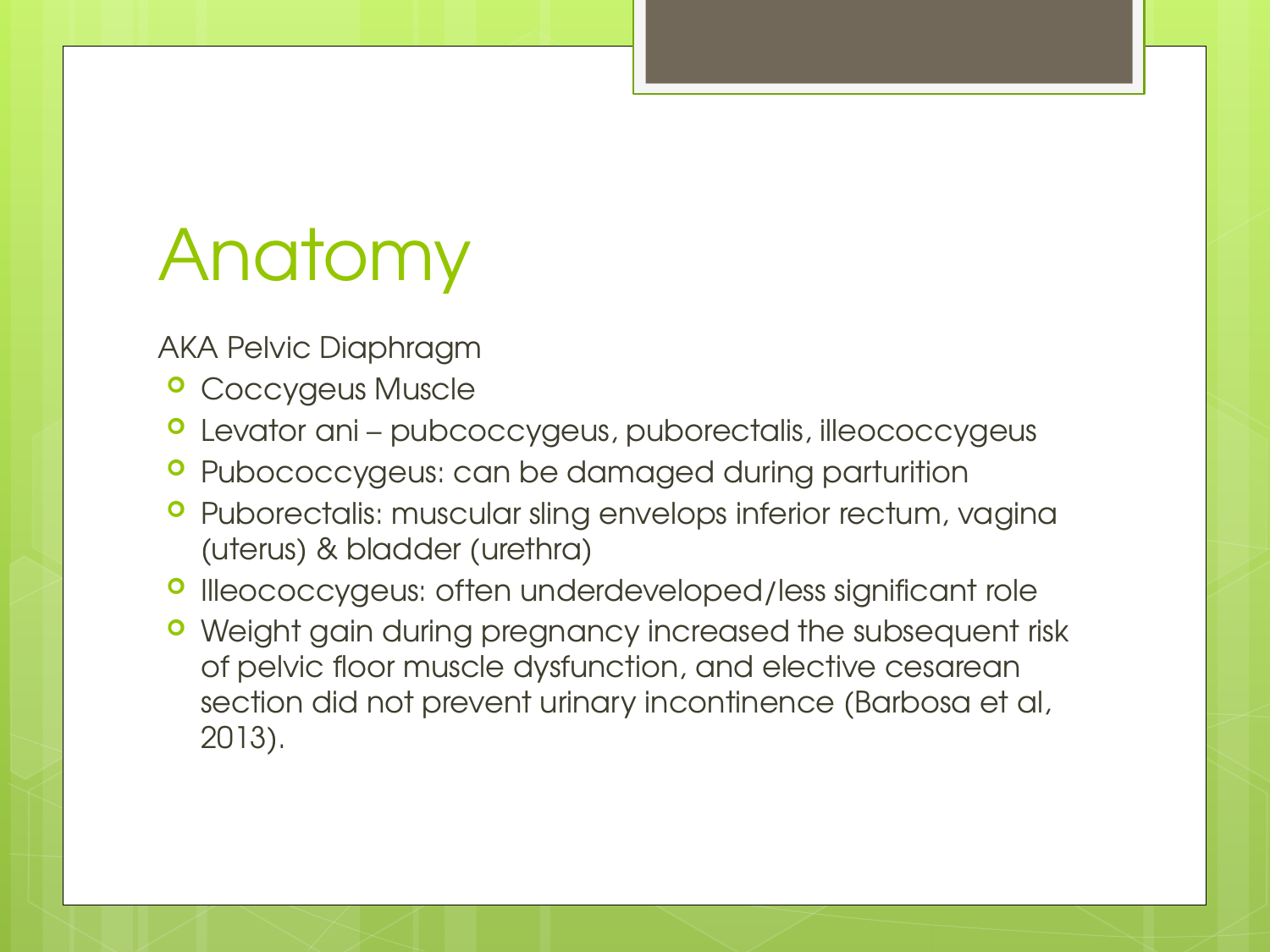

# Anatomy
AKA Pelvic Diaphragm
Coccygeus Muscle
Levator ani – pubcoccygeus, puborectalis, illeococcygeus
Pubococcygeus: can be damaged during parturition
Puborectalis: muscular sling envelops inferior rectum, vagina (uterus) & bladder (urethra)
Illeococcygeus: often underdeveloped/less significant role
Weight gain during pregnancy increased the subsequent risk of pelvic floor muscle dysfunction, and elective cesarean section did not prevent urinary incontinence (Barbosa et al, 2013).